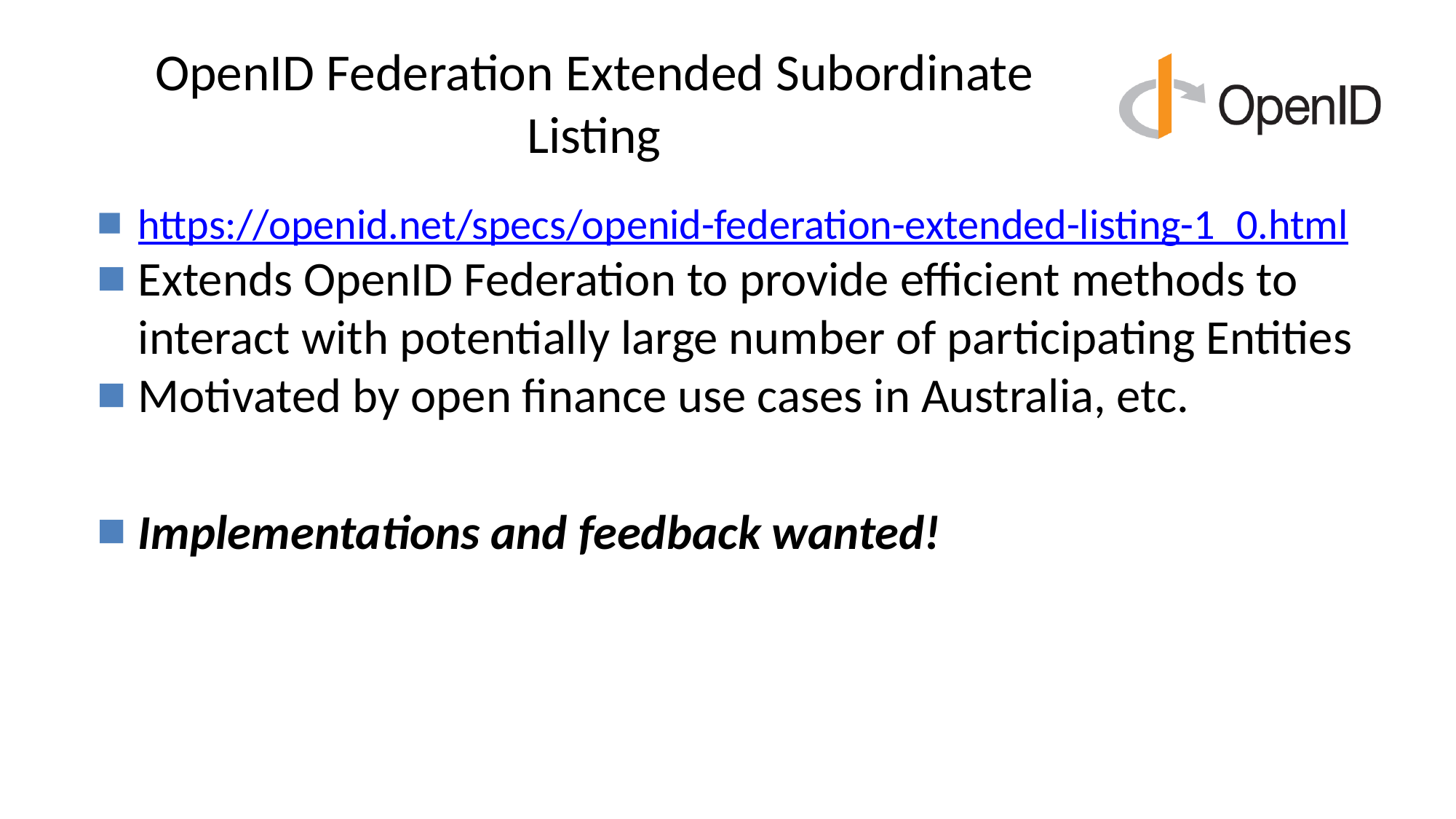

# OpenID Federation Extended Subordinate Listing
https://openid.net/specs/openid-federation-extended-listing-1_0.html
Extends OpenID Federation to provide efficient methods to interact with potentially large number of participating Entities
Motivated by open finance use cases in Australia, etc.

Implementations and feedback wanted!